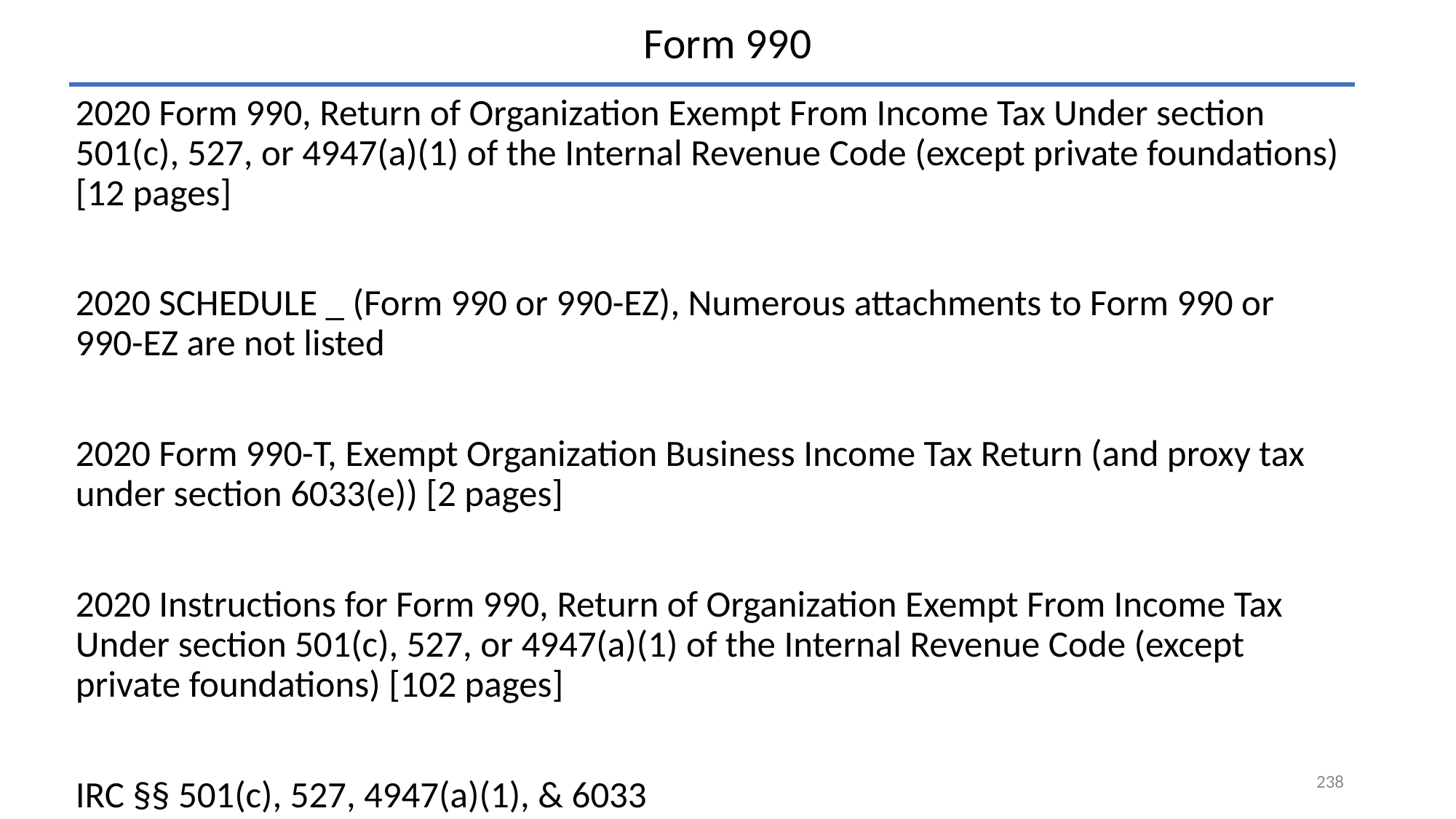

# Form 990
2020 Form 990, Return of Organization Exempt From Income Tax Under section 501(c), 527, or 4947(a)(1) of the Internal Revenue Code (except private foundations) [12 pages]

2020 SCHEDULE _ (Form 990 or 990-EZ), Numerous attachments to Form 990 or 990-EZ are not listed

2020 Form 990-T, Exempt Organization Business Income Tax Return (and proxy tax under section 6033(e)) [2 pages]

2020 Instructions for Form 990, Return of Organization Exempt From Income Tax Under section 501(c), 527, or 4947(a)(1) of the Internal Revenue Code (except private foundations) [102 pages]

IRC §§ 501(c), 527, 4947(a)(1), & 6033
238